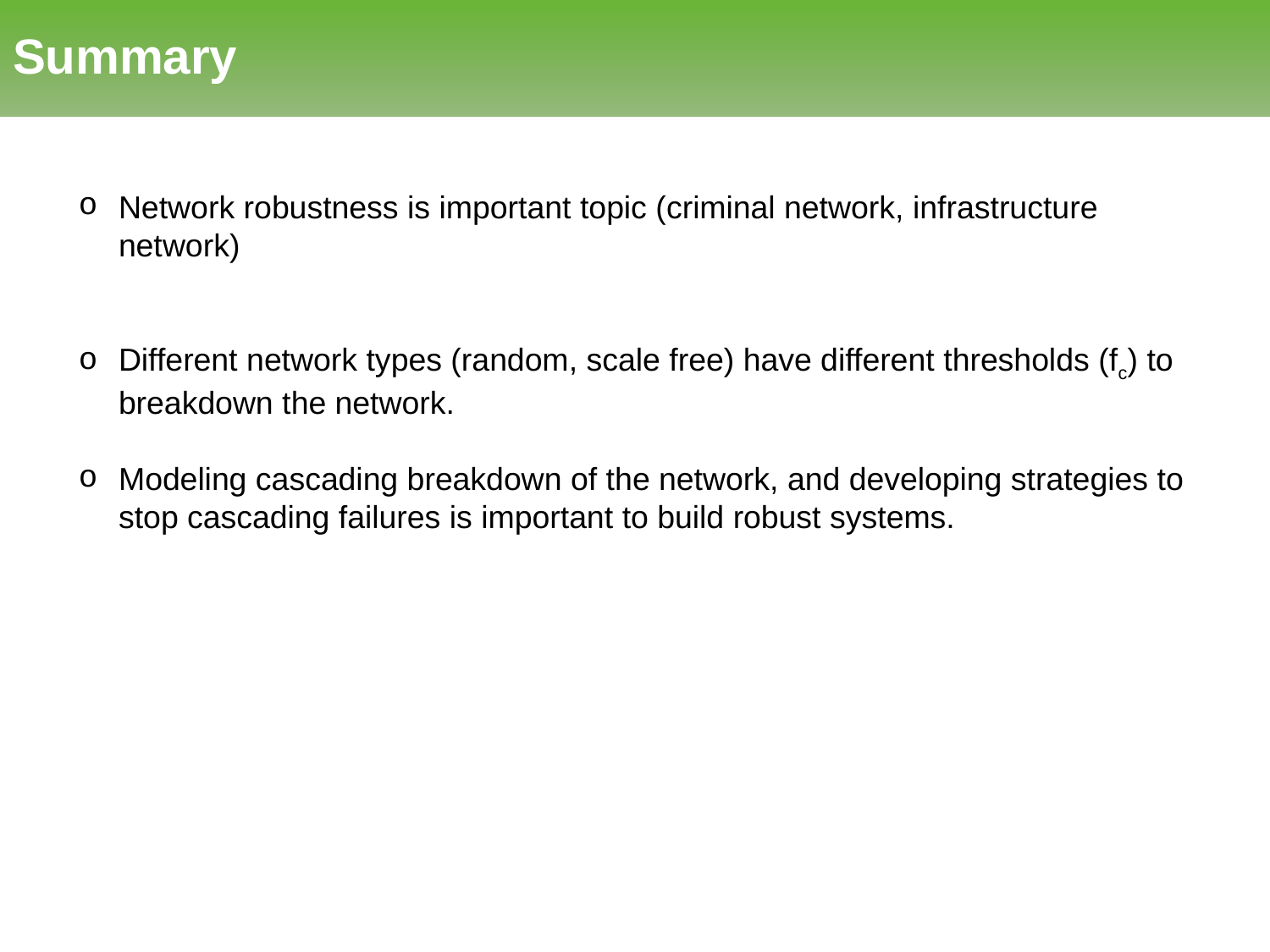

# Summary
Network robustness is important topic (criminal network, infrastructure network)

Different network types (random, scale free) have different thresholds (fc) to breakdown the network.

Modeling cascading breakdown of the network, and developing strategies to stop cascading failures is important to build robust systems.